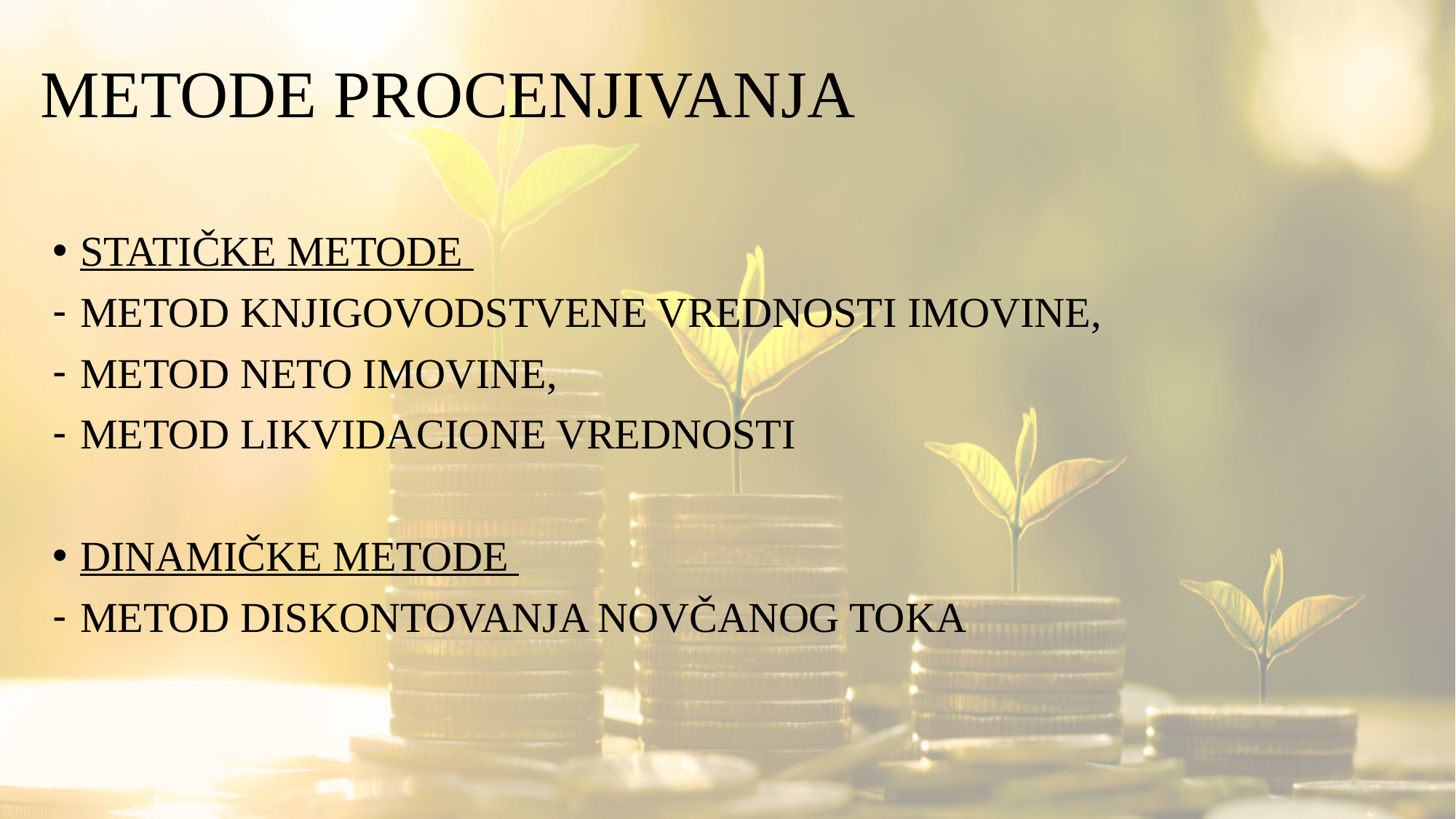

# METODE PROCENJIVANJA

STATIČKE METODE
METOD KNJIGOVODSTVENE VREDNOSTI IMOVINE,
METOD NETO IMOVINE,
METOD LIKVIDACIONE VREDNOSTI

DINAMIČKE METODE
METOD DISKONTOVANJA NOVČANOG TOKA